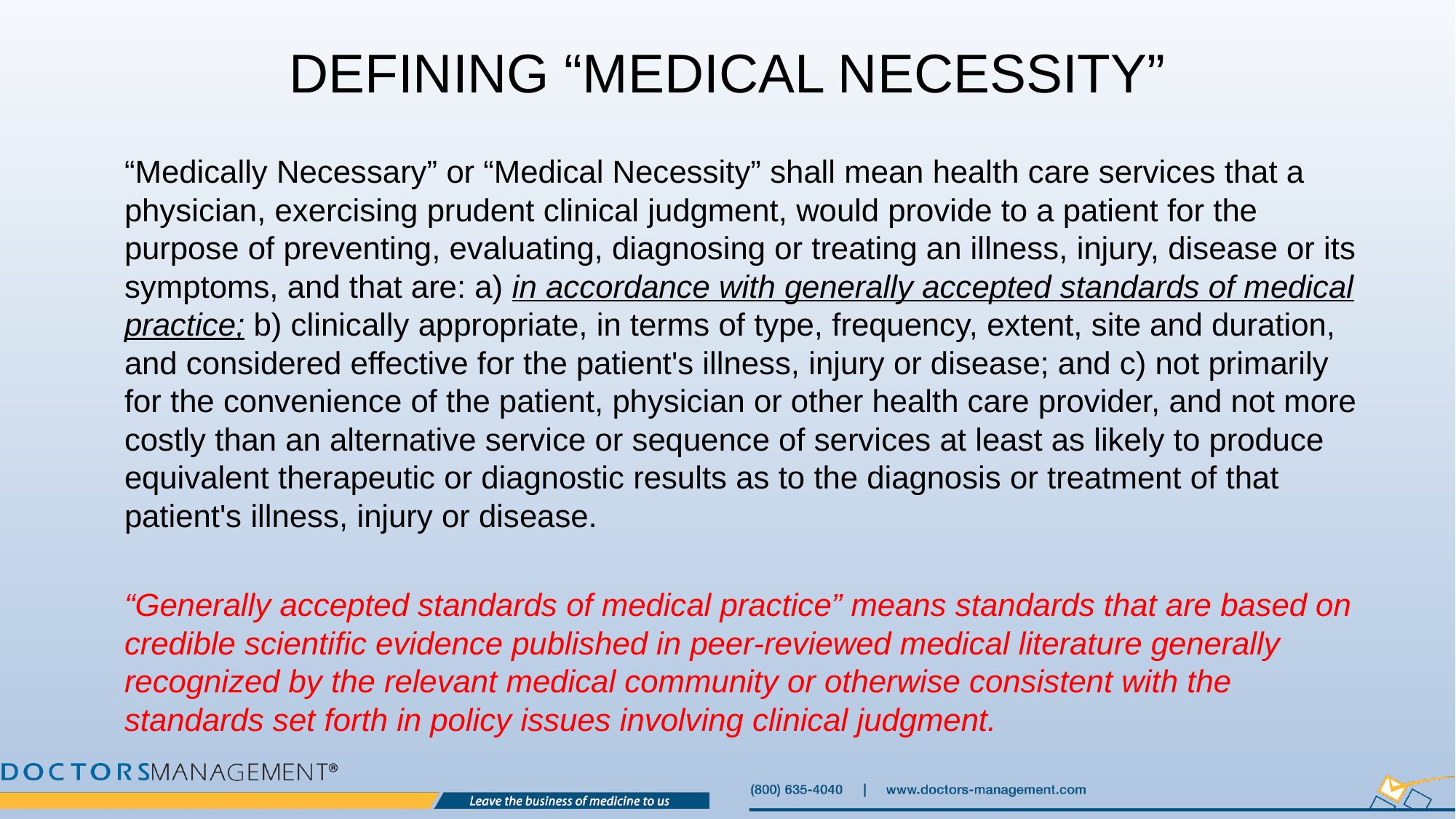

# Defining “Medical Necessity”
	“Medically Necessary” or “Medical Necessity” shall mean health care services that a physician, exercising prudent clinical judgment, would provide to a patient for the purpose of preventing, evaluating, diagnosing or treating an illness, injury, disease or its symptoms, and that are: a) in accordance with generally accepted standards of medical practice; b) clinically appropriate, in terms of type, frequency, extent, site and duration, and considered effective for the patient's illness, injury or disease; and c) not primarily for the convenience of the patient, physician or other health care provider, and not more costly than an alternative service or sequence of services at least as likely to produce equivalent therapeutic or diagnostic results as to the diagnosis or treatment of that patient's illness, injury or disease.

	“Generally accepted standards of medical practice” means standards that are based on credible scientific evidence published in peer‐reviewed medical literature generally recognized by the relevant medical community or otherwise consistent with the standards set forth in policy issues involving clinical judgment.